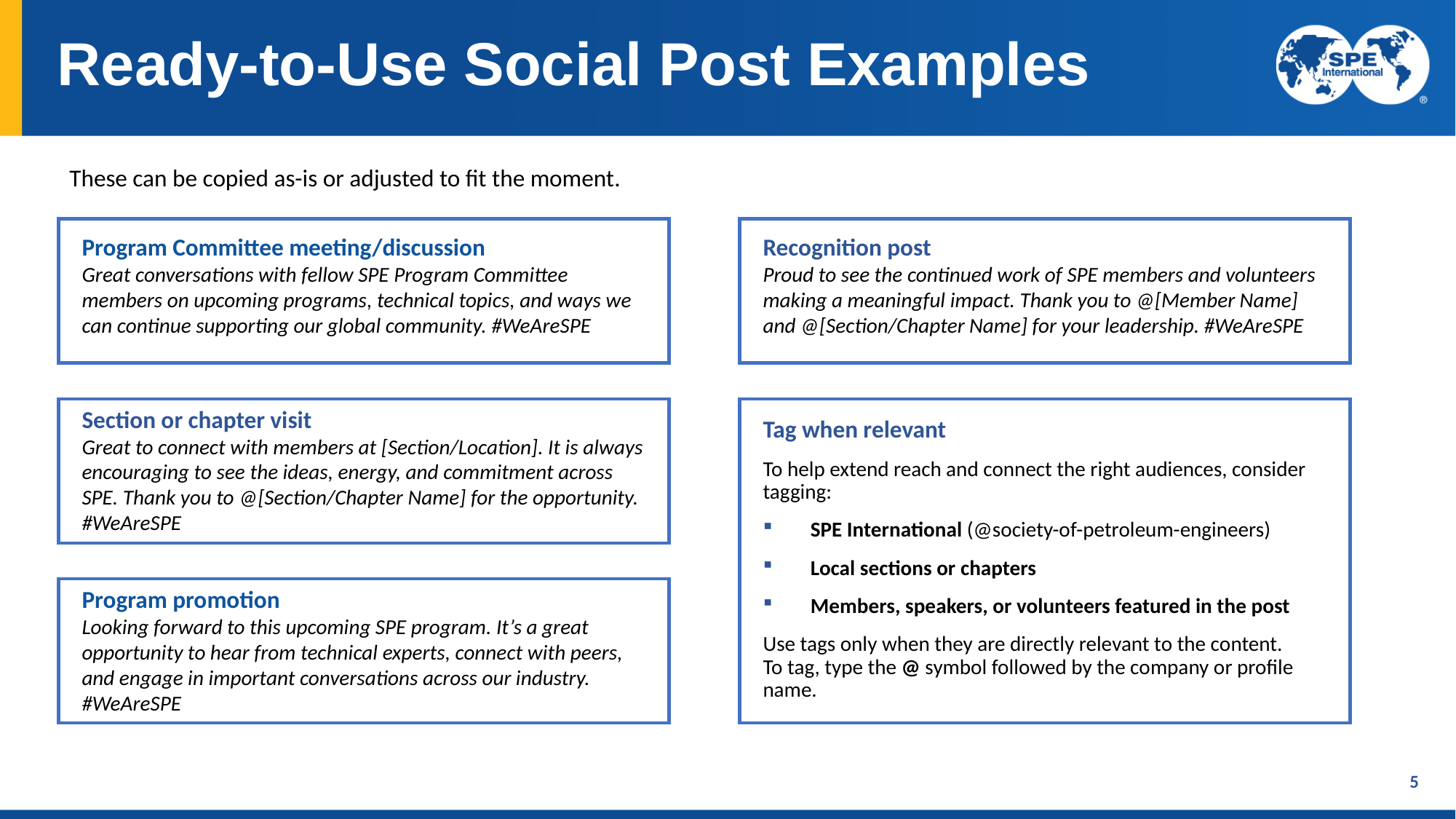

# Ready-to-Use Social Post Examples
These can be copied as-is or adjusted to fit the moment.

Program Committee meeting/discussion
Great conversations with fellow SPE Program Committee members on upcoming programs, technical topics, and ways we can continue supporting our global community. #WeAreSPE
Recognition post
Proud to see the continued work of SPE members and volunteers making a meaningful impact. Thank you to @[Member Name] and @[Section/Chapter Name] for your leadership. #WeAreSPE
Section or chapter visit
Great to connect with members at [Section/Location]. It is always encouraging to see the ideas, energy, and commitment across SPE. Thank you to @[Section/Chapter Name] for the opportunity. #WeAreSPE

Tag when relevant
To help extend reach and connect the right audiences, consider tagging:
SPE International (@society-of-petroleum-engineers)
Local sections or chapters
Members, speakers, or volunteers featured in the post
Use tags only when they are directly relevant to the content.
To tag, type the @ symbol followed by the company or profile name.

Program promotion
Looking forward to this upcoming SPE program. It’s a great opportunity to hear from technical experts, connect with peers, and engage in important conversations across our industry. #WeAreSPE
5